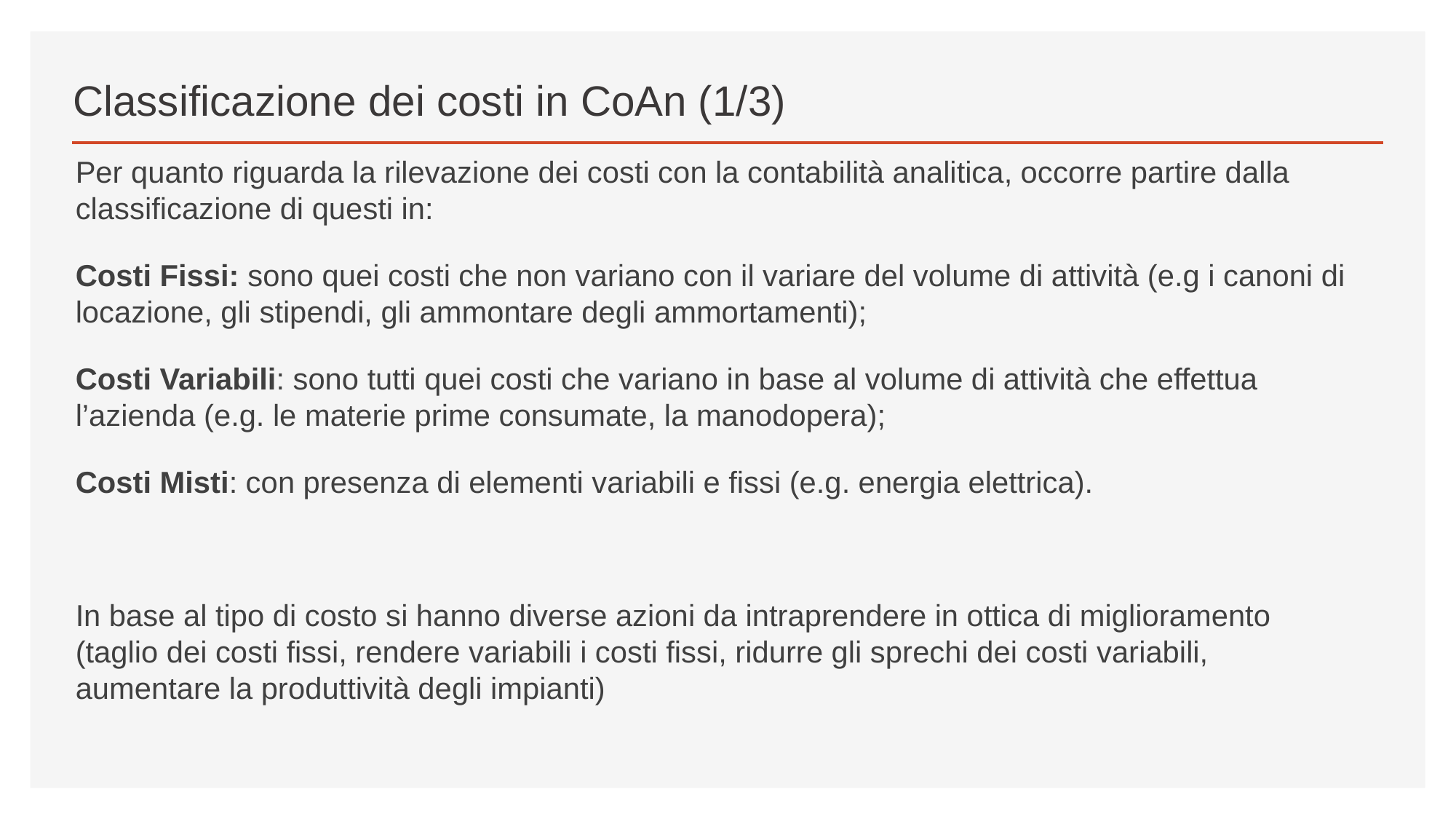

# Classificazione dei costi in CoAn (1/3)
Per quanto riguarda la rilevazione dei costi con la contabilità analitica, occorre partire dalla classificazione di questi in:
Costi Fissi: sono quei costi che non variano con il variare del volume di attività (e.g i canoni di locazione, gli stipendi, gli ammontare degli ammortamenti);
Costi Variabili: sono tutti quei costi che variano in base al volume di attività che effettua l’azienda (e.g. le materie prime consumate, la manodopera);
Costi Misti: con presenza di elementi variabili e fissi (e.g. energia elettrica).

In base al tipo di costo si hanno diverse azioni da intraprendere in ottica di miglioramento (taglio dei costi fissi, rendere variabili i costi fissi, ridurre gli sprechi dei costi variabili, aumentare la produttività degli impianti)